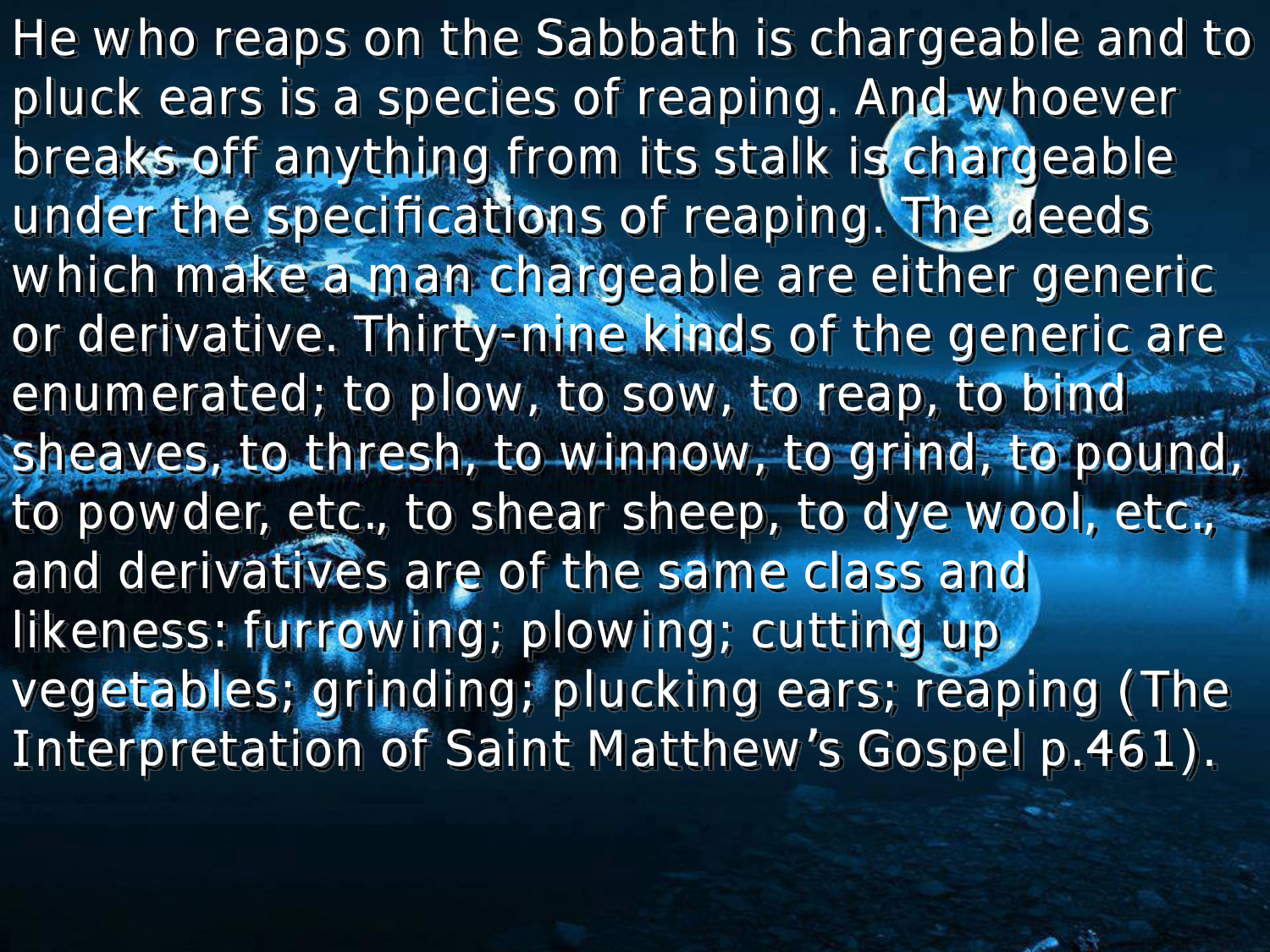

He who reaps on the Sabbath is chargeable and to pluck ears is a species of reaping. And whoever breaks off anything from its stalk is chargeable under the specifications of reaping. The deeds which make a man chargeable are either generic or derivative. Thirty-nine kinds of the generic are enumerated; to plow, to sow, to reap, to bind sheaves, to thresh, to winnow, to grind, to pound, to powder, etc., to shear sheep, to dye wool, etc., and derivatives are of the same class and likeness: furrowing; plowing; cutting up vegetables; grinding; plucking ears; reaping (The Interpretation of Saint Matthew’s Gospel p.461).